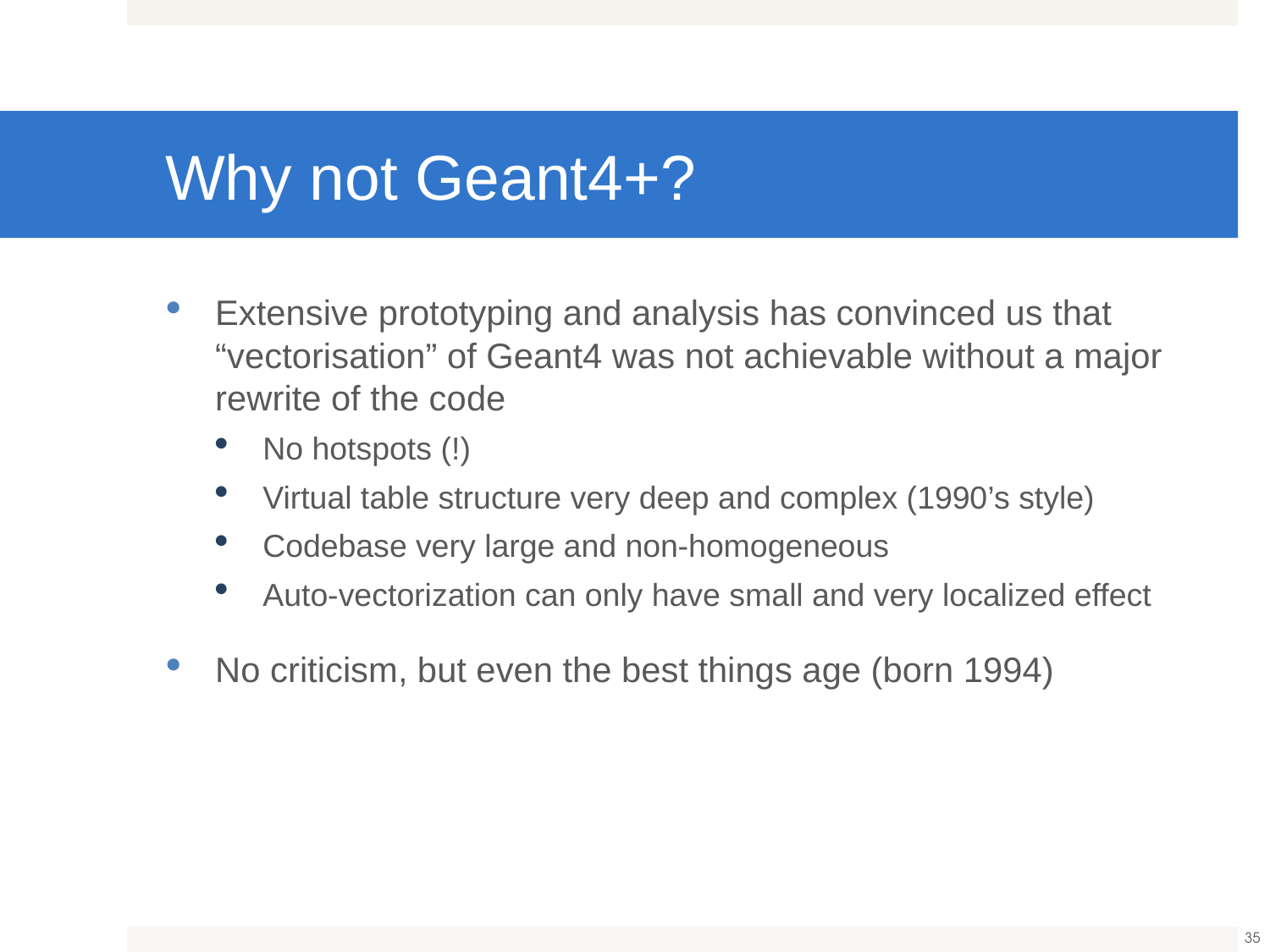

# Why not Geant4+?
Extensive prototyping and analysis has convinced us that “vectorisation” of Geant4 was not achievable without a major rewrite of the code
No hotspots (!)
Virtual table structure very deep and complex (1990’s style)
Codebase very large and non-homogeneous
Auto-vectorization can only have small and very localized effect
No criticism, but even the best things age (born 1994)
35